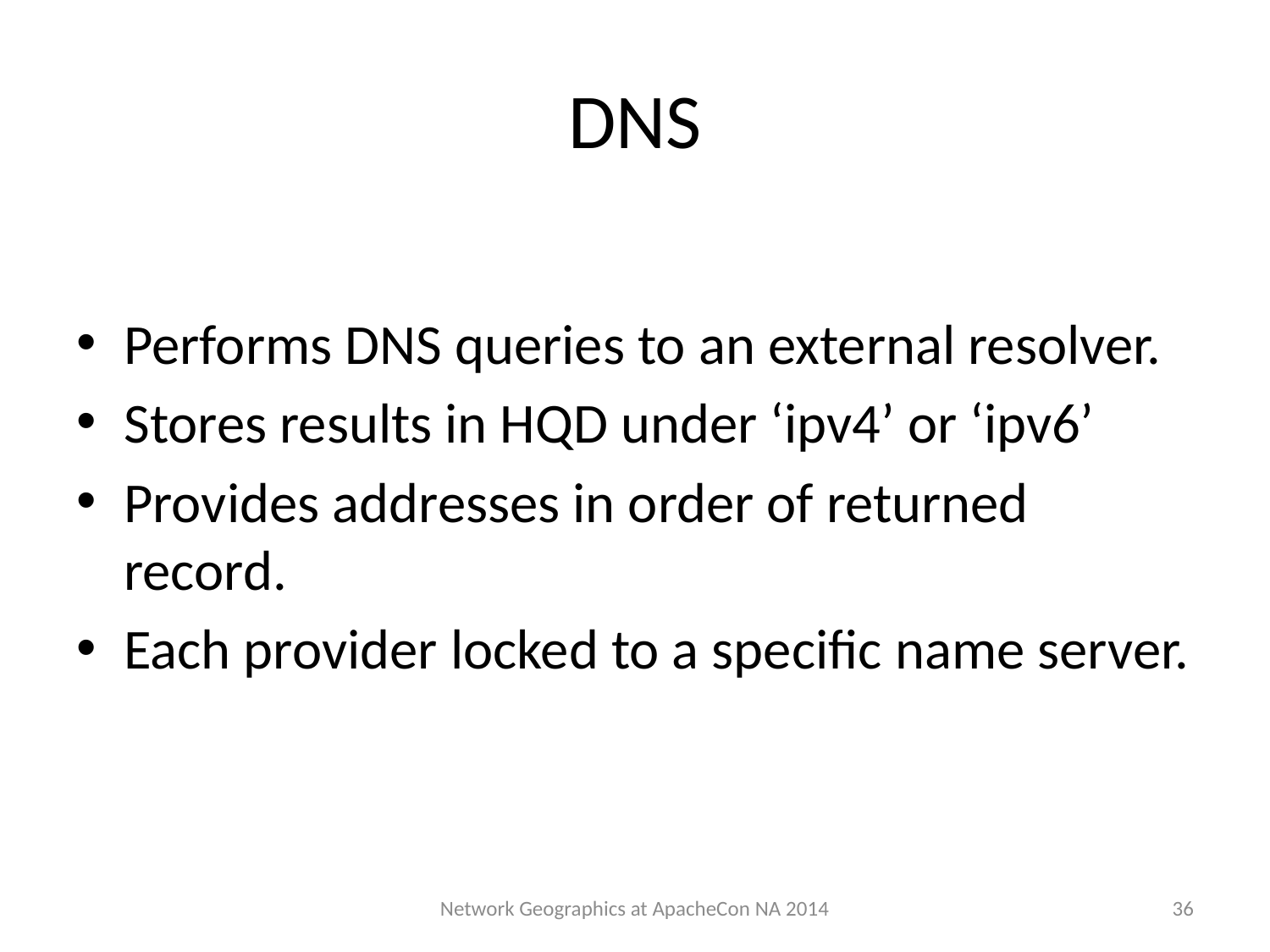

# DNS

Performs DNS queries to an external resolver.
Stores results in HQD under ‘ipv4’ or ‘ipv6’
Provides addresses in order of returned record.
Each provider locked to a specific name server.
36
Network Geographics at ApacheCon NA 2014